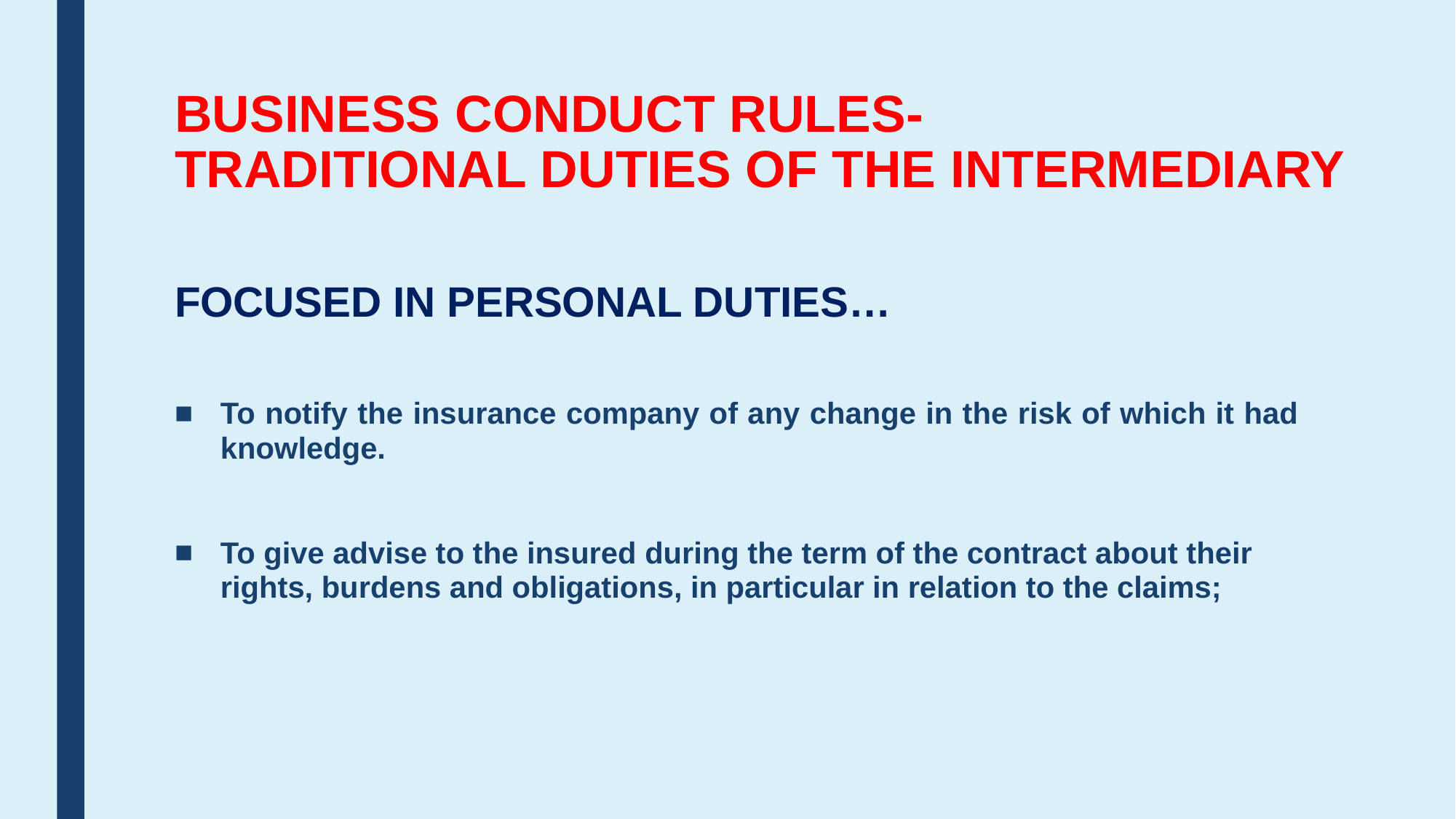

# BUSINESS CONDUCT RULES- TRADITIONAL DUTIES OF THE INTERMEDIARY
FOCUSED IN PERSONAL DUTIES…

To notify the insurance company of any change in the risk of which it had knowledge.

To give advise to the insured during the term of the contract about their rights, burdens and obligations, in particular in relation to the claims;